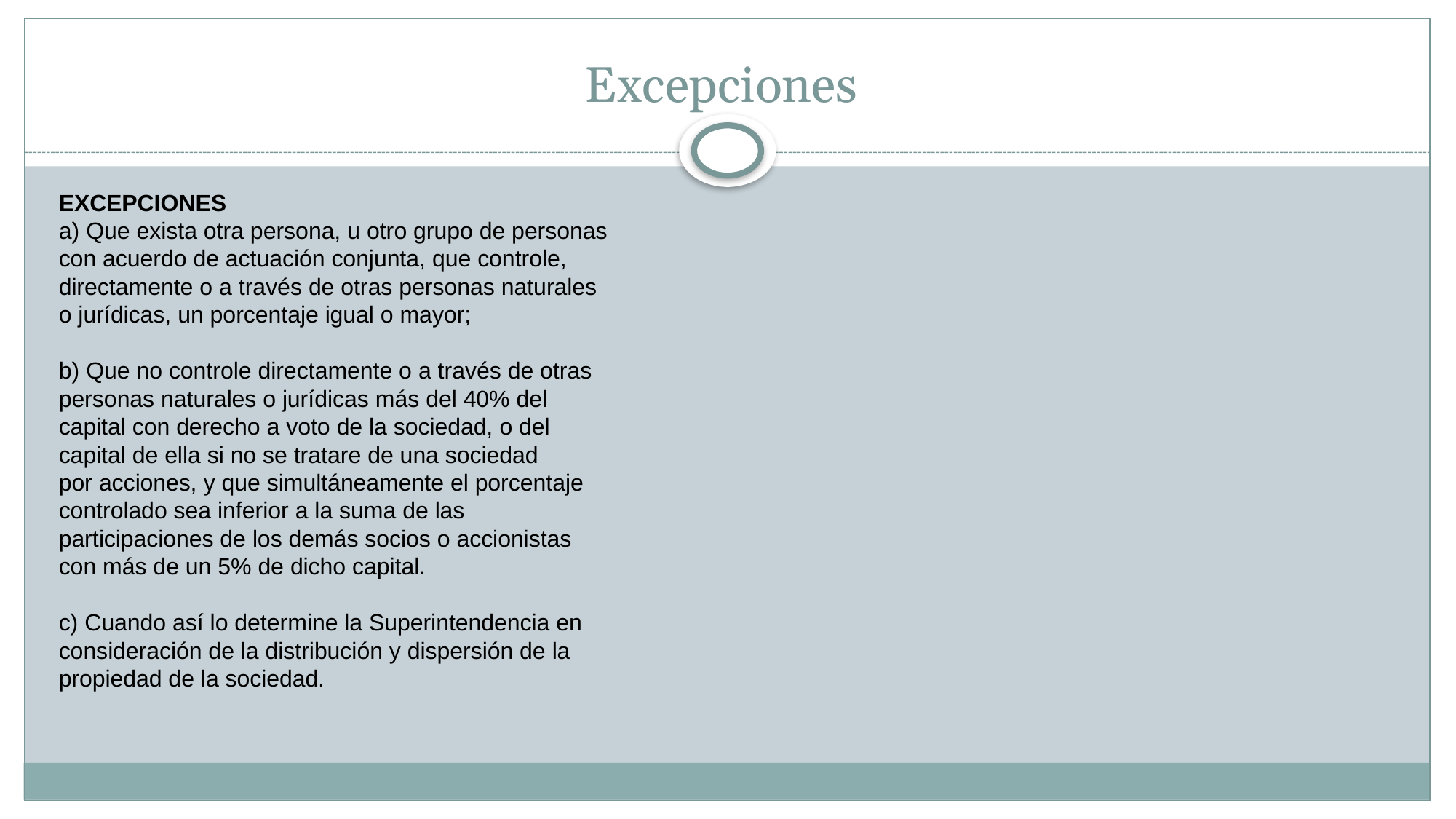

# Excepciones
EXCEPCIONES
a) Que exista otra persona, u otro grupo de personas
con acuerdo de actuación conjunta, que controle,
directamente o a través de otras personas naturales
o jurídicas, un porcentaje igual o mayor;
b) Que no controle directamente o a través de otras
personas naturales o jurídicas más del 40% del
capital con derecho a voto de la sociedad, o del
capital de ella si no se tratare de una sociedad
por acciones, y que simultáneamente el porcentaje
controlado sea inferior a la suma de las
participaciones de los demás socios o accionistas
con más de un 5% de dicho capital.

c) Cuando así lo determine la Superintendencia en
consideración de la distribución y dispersión de la
propiedad de la sociedad.